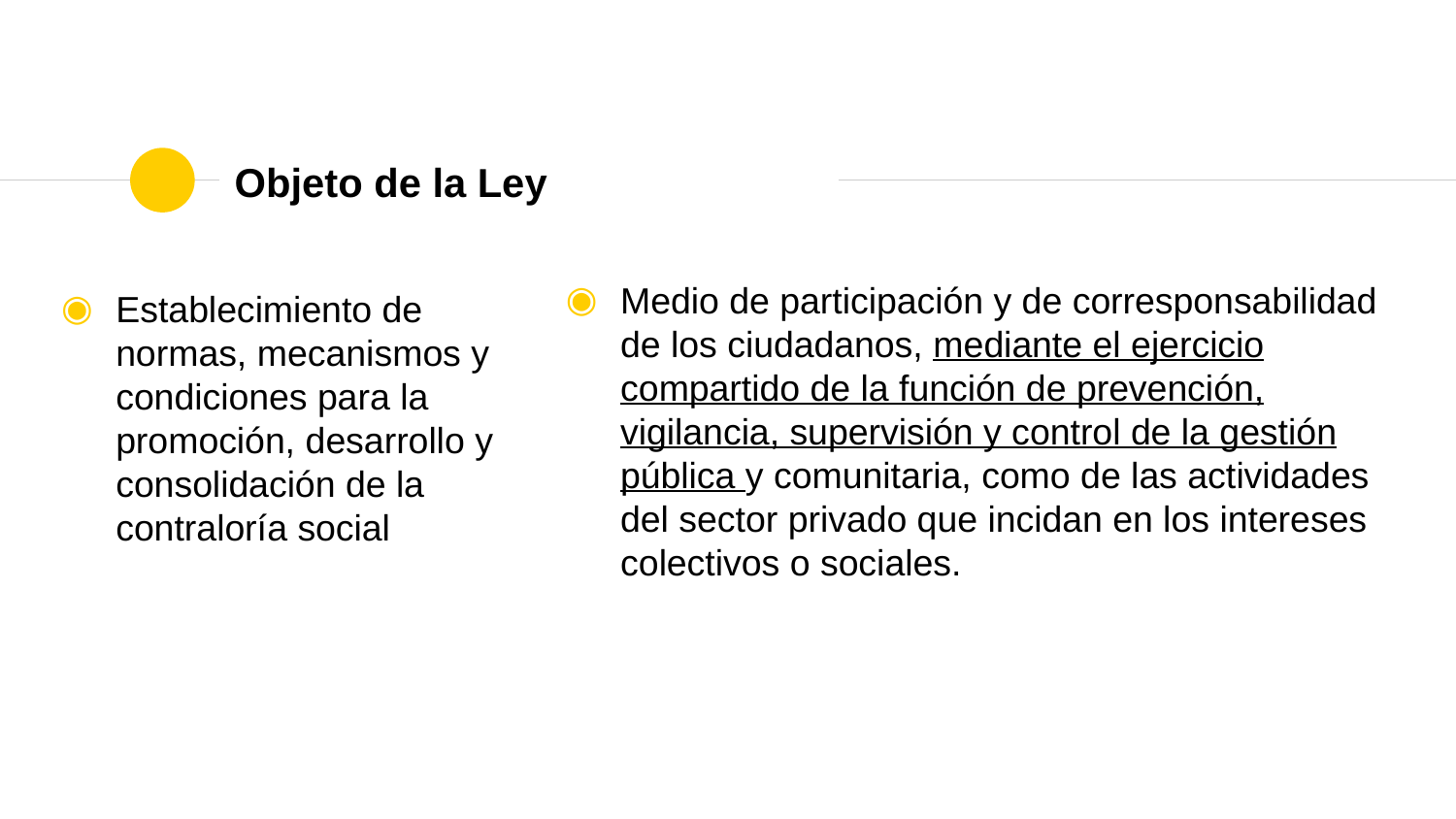

# Objeto de la Ley
Medio de participación y de corresponsabilidad de los ciudadanos, mediante el ejercicio compartido de la función de prevención, vigilancia, supervisión y control de la gestión pública y comunitaria, como de las actividades del sector privado que incidan en los intereses colectivos o sociales.
Establecimiento de normas, mecanismos y condiciones para la promoción, desarrollo y consolidación de la contraloría social